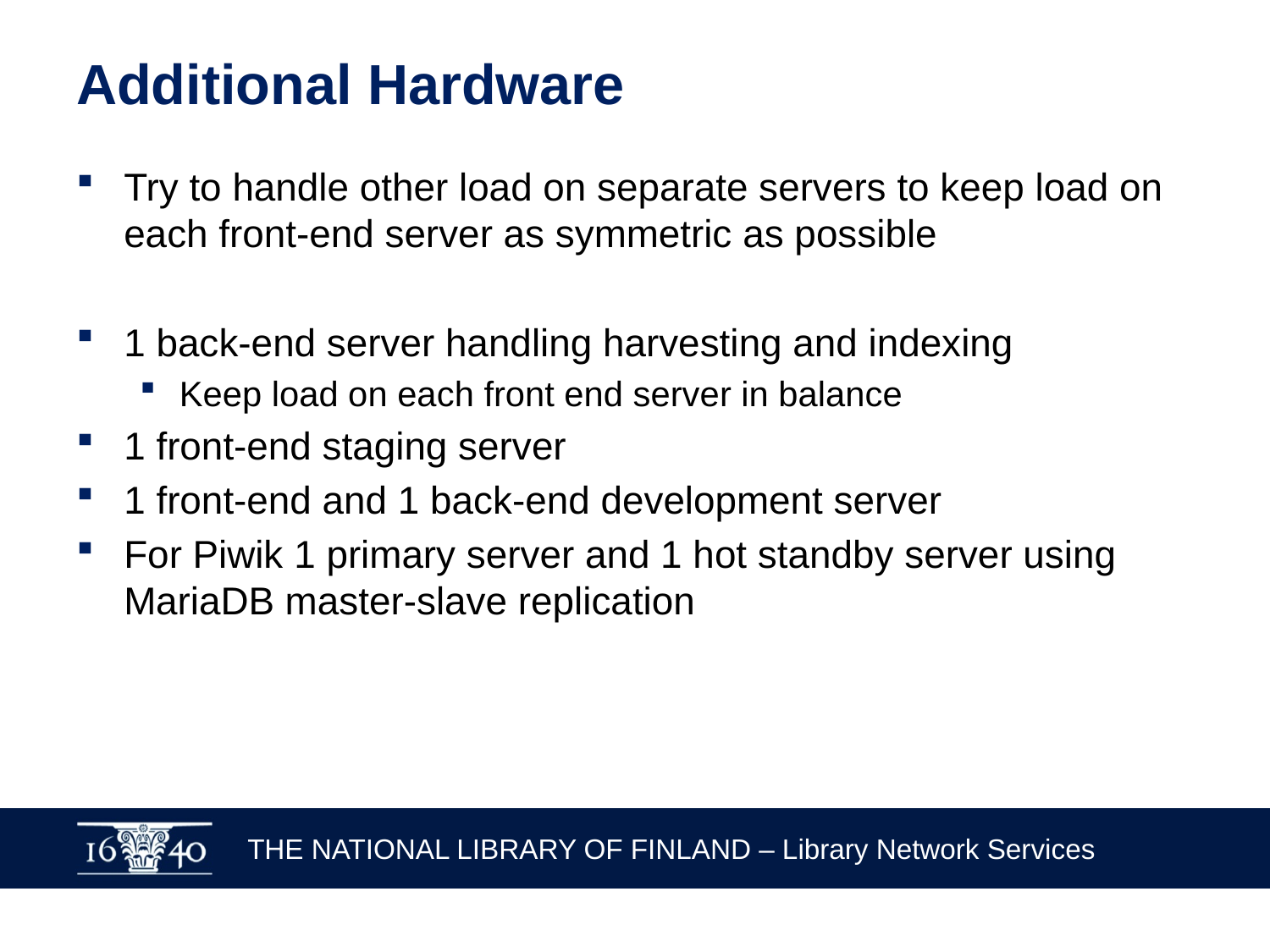

# Additional Hardware
Try to handle other load on separate servers to keep load on each front-end server as symmetric as possible

1 back-end server handling harvesting and indexing
Keep load on each front end server in balance
1 front-end staging server
1 front-end and 1 back-end development server
For Piwik 1 primary server and 1 hot standby server using MariaDB master-slave replication